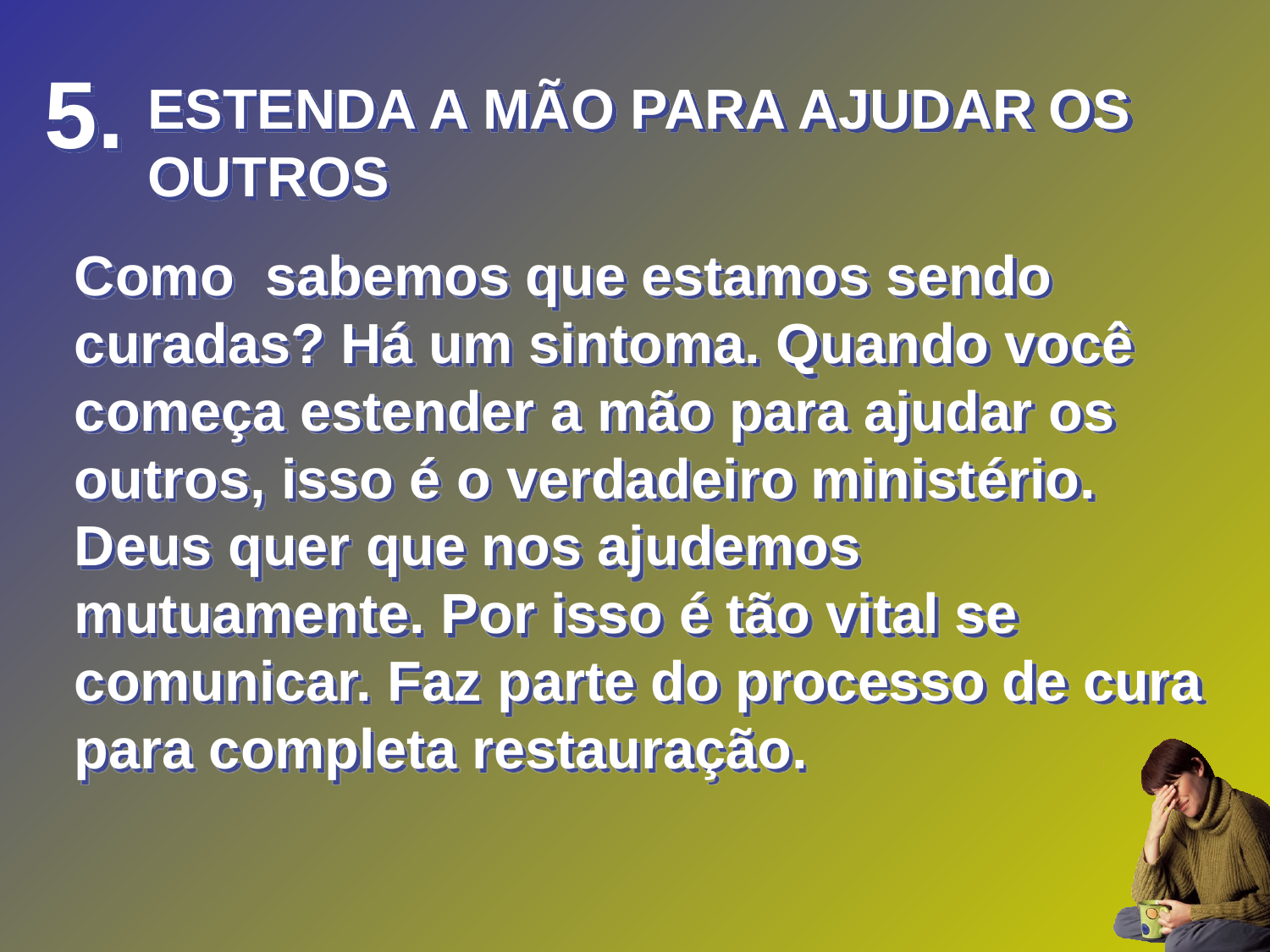

5.
ESTENDA A MÃO PARA AJUDAR OS OUTROS
Como  sabemos que estamos sendo curadas? Há um sintoma. Quando você começa estender a mão para ajudar os outros, isso é o verdadeiro ministério. Deus quer que nos ajudemos mutuamente. Por isso é tão vital se comunicar. Faz parte do processo de cura para completa restauração.